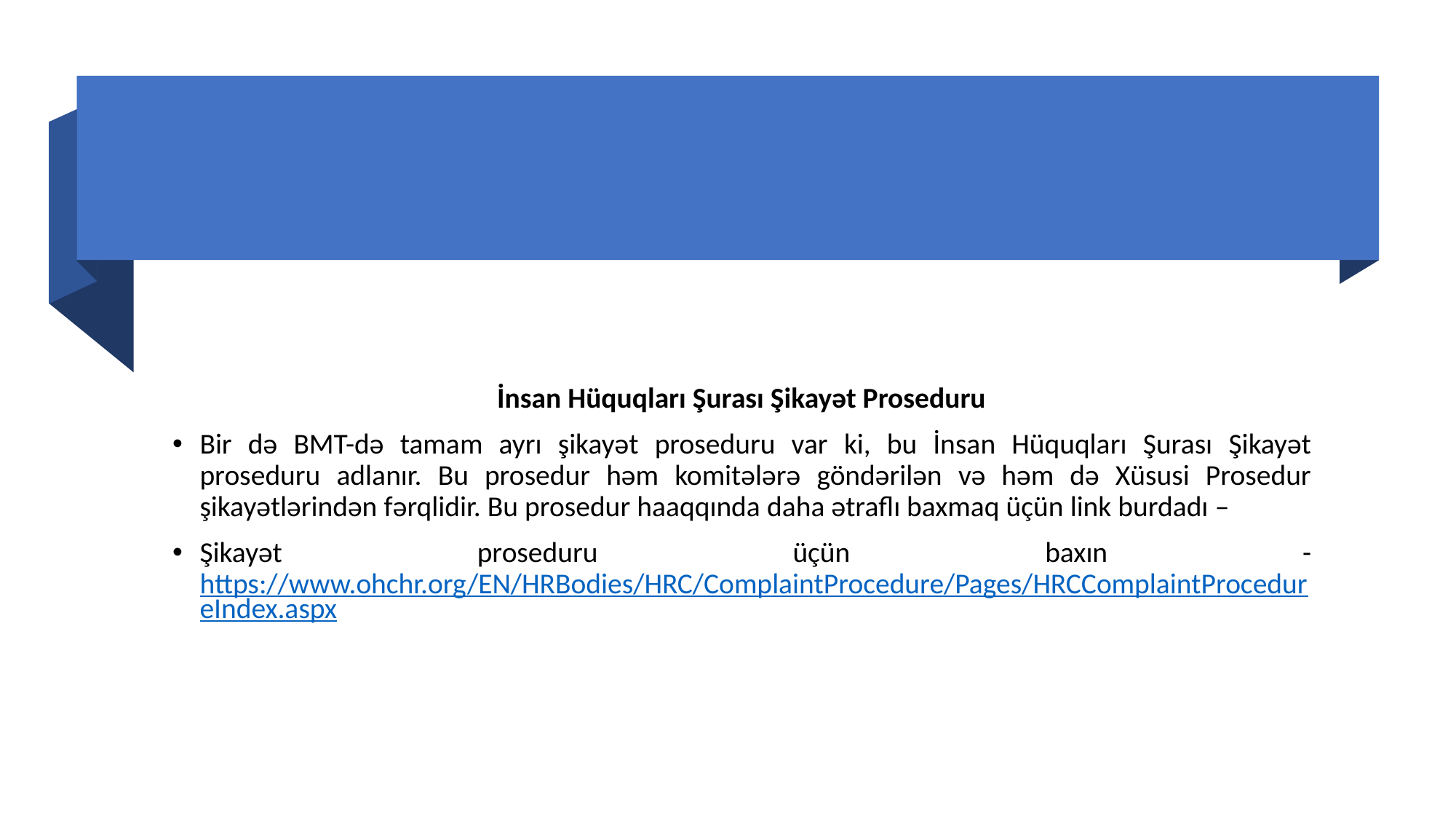

İnsan Hüquqları Şurası Şikayət Proseduru
Bir də BMT-də tamam ayrı şikayət proseduru var ki, bu İnsan Hüquqları Şurası Şikayət proseduru adlanır. Bu prosedur həm komitələrə göndərilən və həm də Xüsusi Prosedur şikayətlərindən fərqlidir. Bu prosedur haaqqında daha ətraflı baxmaq üçün link burdadı –
Şikayət proseduru üçün baxın -https://www.ohchr.org/EN/HRBodies/HRC/ComplaintProcedure/Pages/HRCComplaintProcedureIndex.aspx